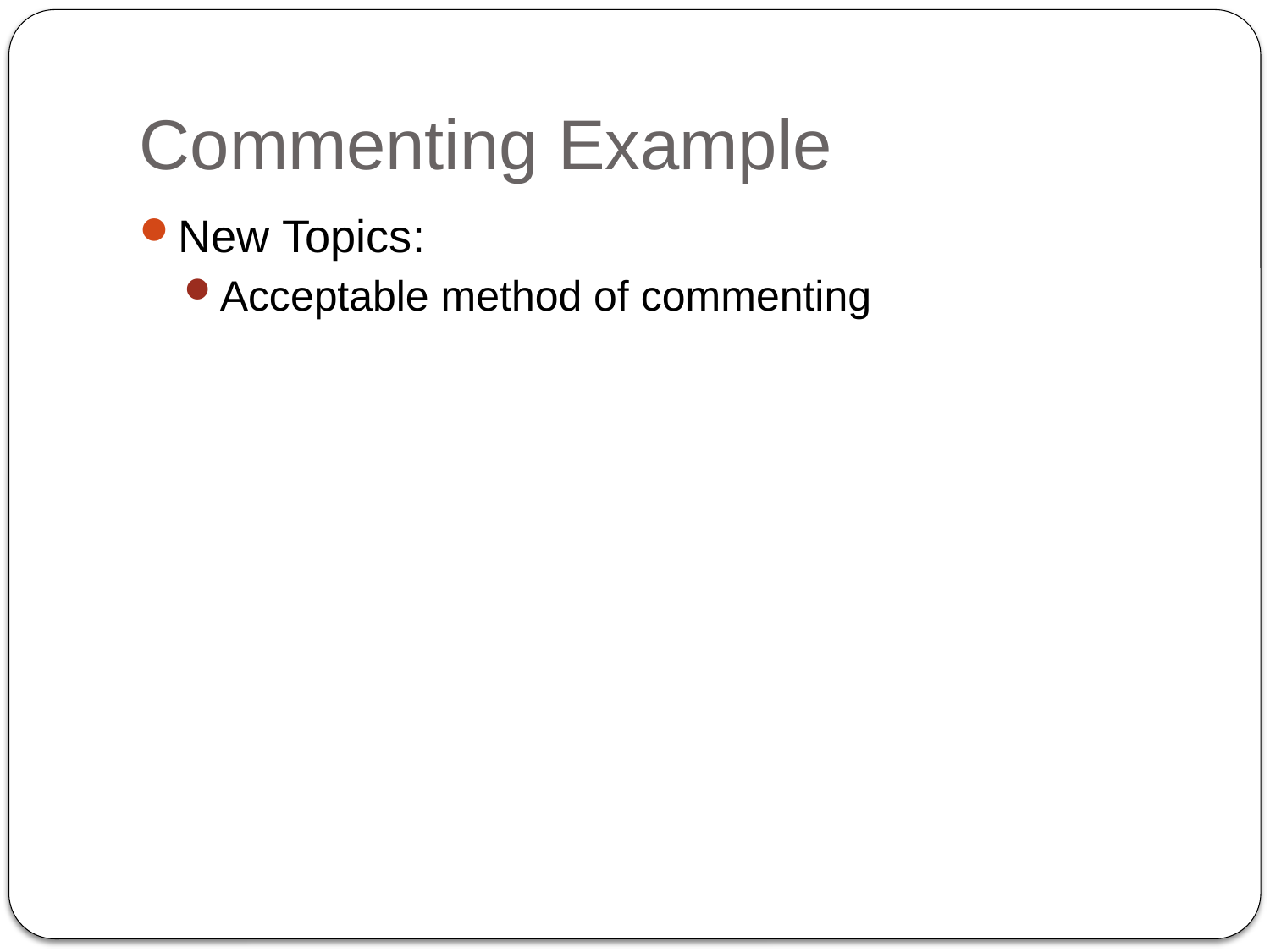

# Commenting Example
New Topics:
Acceptable method of commenting